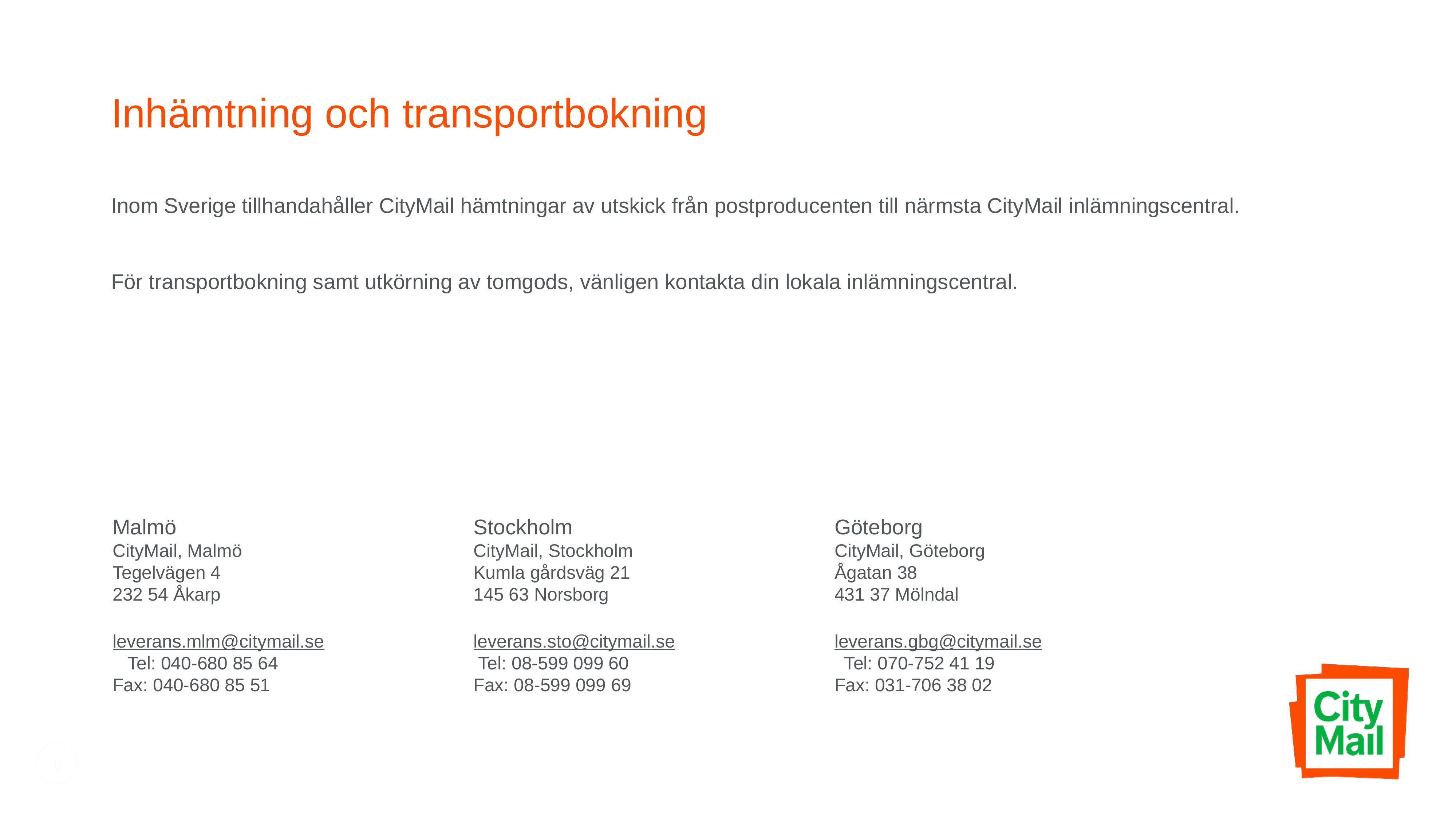

# Inhämtning och transportbokning
Inom Sverige tillhandahåller CityMail hämtningar av utskick från postproducenten till närmsta CityMail inlämningscentral.

För transportbokning samt utkörning av tomgods, vänligen kontakta din lokala inlämningscentral.

Malmö
CityMail, Malmö
Tegelvägen 4
232 54 Åkarp

leverans.mlm@citymail.se           Tel: 040-680 85 64
Fax: 040-680 85 51

Stockholm
CityMail, Stockholm
Kumla gårdsväg 21
145 63 Norsborg

leverans.sto@citymail.se           Tel: 08-599 099 60
Fax: 08-599 099 69

Göteborg
CityMail, Göteborg
Ågatan 38
431 37 Mölndal

leverans.gbg@citymail.se           Tel: 070-752 41 19
Fax: 031-706 38 02